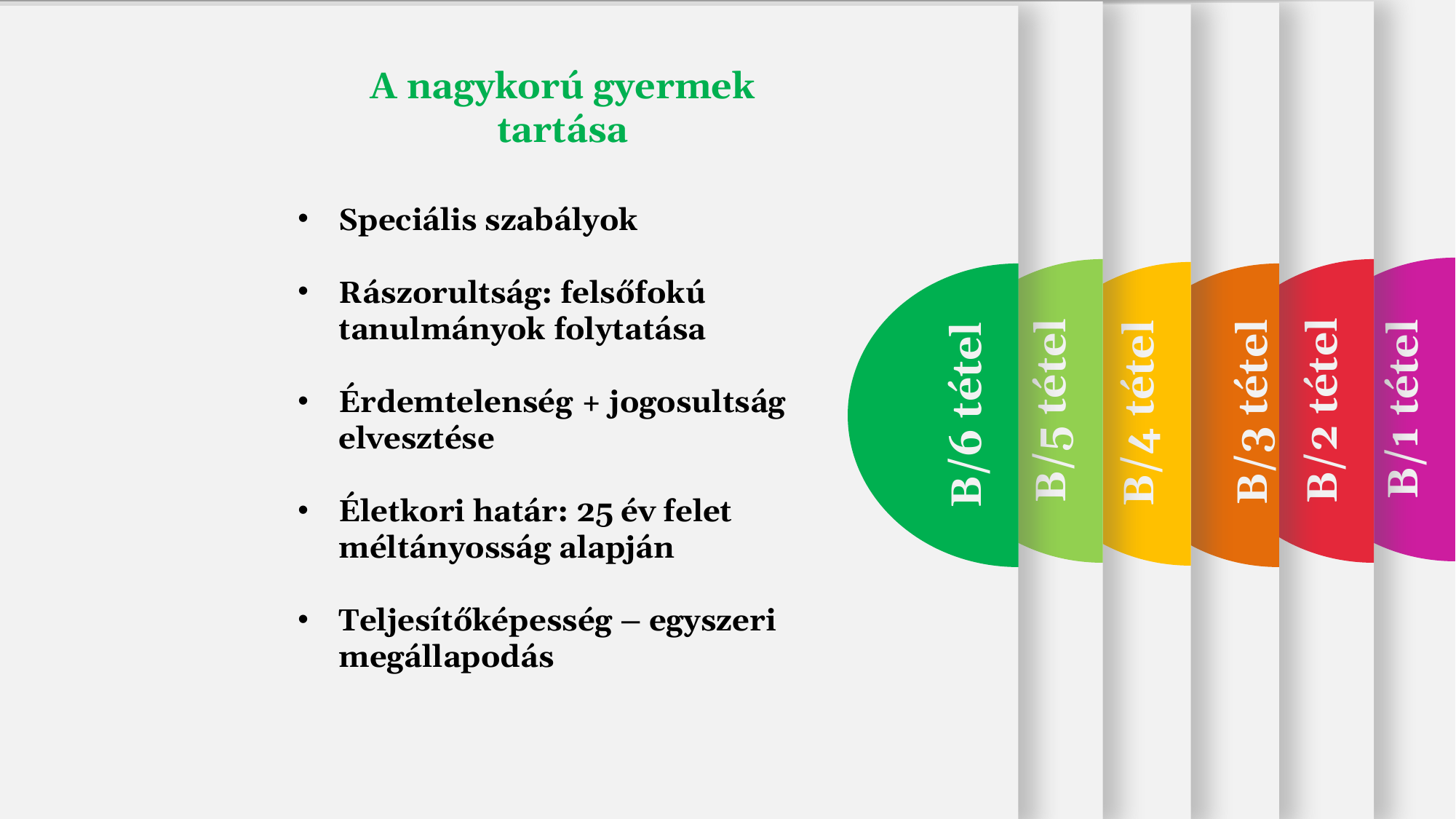

B/1 tétel

B/5 tétel

B/2 tétel

B/3 tétel

B/4 tétel

B/6 tétel
A nagykorú gyermek tartása
Speciális szabályok

Rászorultság: felsőfokú tanulmányok folytatása

Érdemtelenség + jogosultság elvesztése

Életkori határ: 25 év felet méltányosság alapján

Teljesítőképesség – egyszeri megállapodás